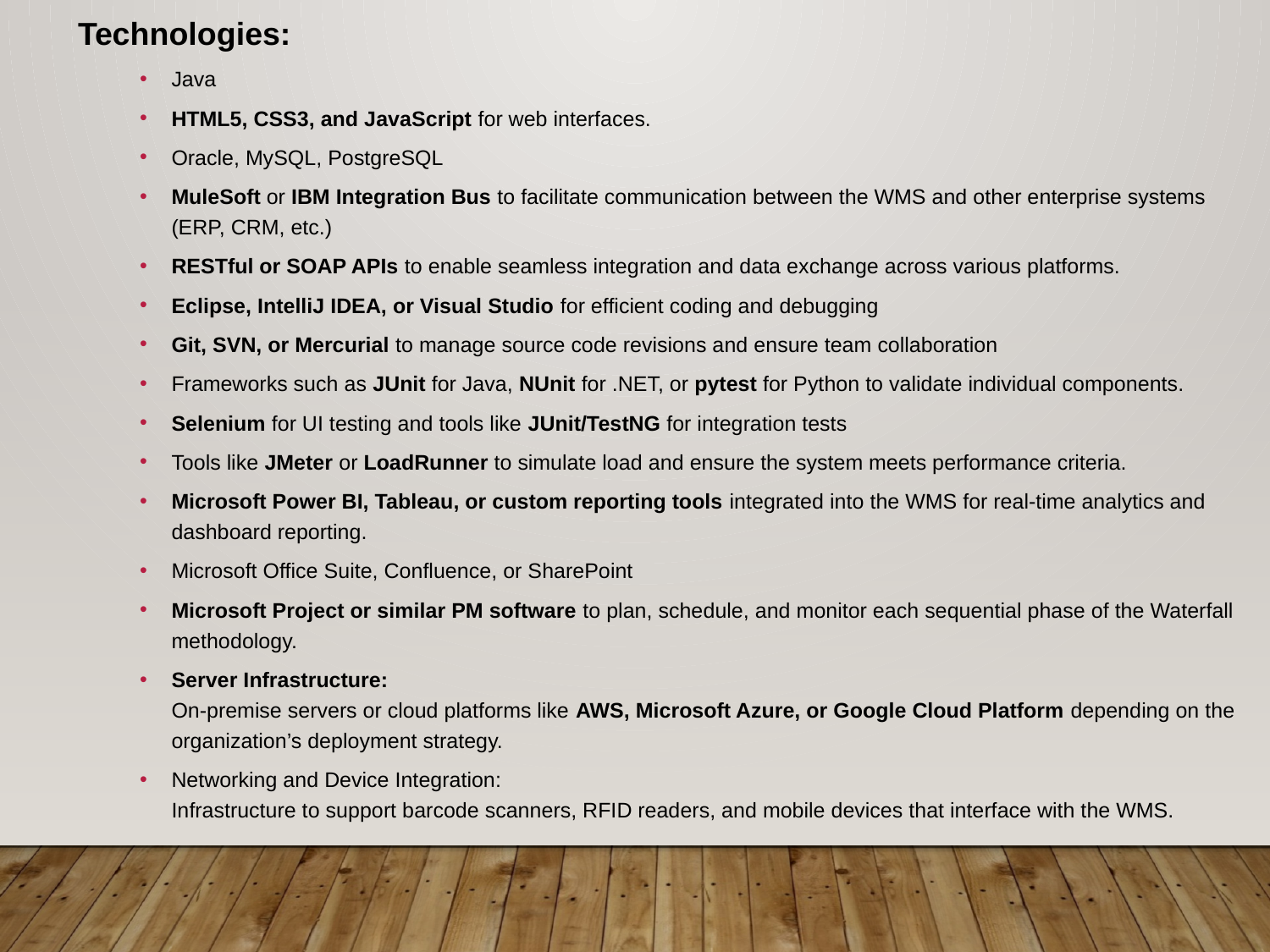

Technologies:
Java
HTML5, CSS3, and JavaScript for web interfaces.
Oracle, MySQL, PostgreSQL
MuleSoft or IBM Integration Bus to facilitate communication between the WMS and other enterprise systems (ERP, CRM, etc.)
RESTful or SOAP APIs to enable seamless integration and data exchange across various platforms.
Eclipse, IntelliJ IDEA, or Visual Studio for efficient coding and debugging
Git, SVN, or Mercurial to manage source code revisions and ensure team collaboration
Frameworks such as JUnit for Java, NUnit for .NET, or pytest for Python to validate individual components.
Selenium for UI testing and tools like JUnit/TestNG for integration tests
Tools like JMeter or LoadRunner to simulate load and ensure the system meets performance criteria.
Microsoft Power BI, Tableau, or custom reporting tools integrated into the WMS for real-time analytics and dashboard reporting.
Microsoft Office Suite, Confluence, or SharePoint
Microsoft Project or similar PM software to plan, schedule, and monitor each sequential phase of the Waterfall methodology.
Server Infrastructure:
On-premise servers or cloud platforms like AWS, Microsoft Azure, or Google Cloud Platform depending on the organization’s deployment strategy.
Networking and Device Integration:
Infrastructure to support barcode scanners, RFID readers, and mobile devices that interface with the WMS.